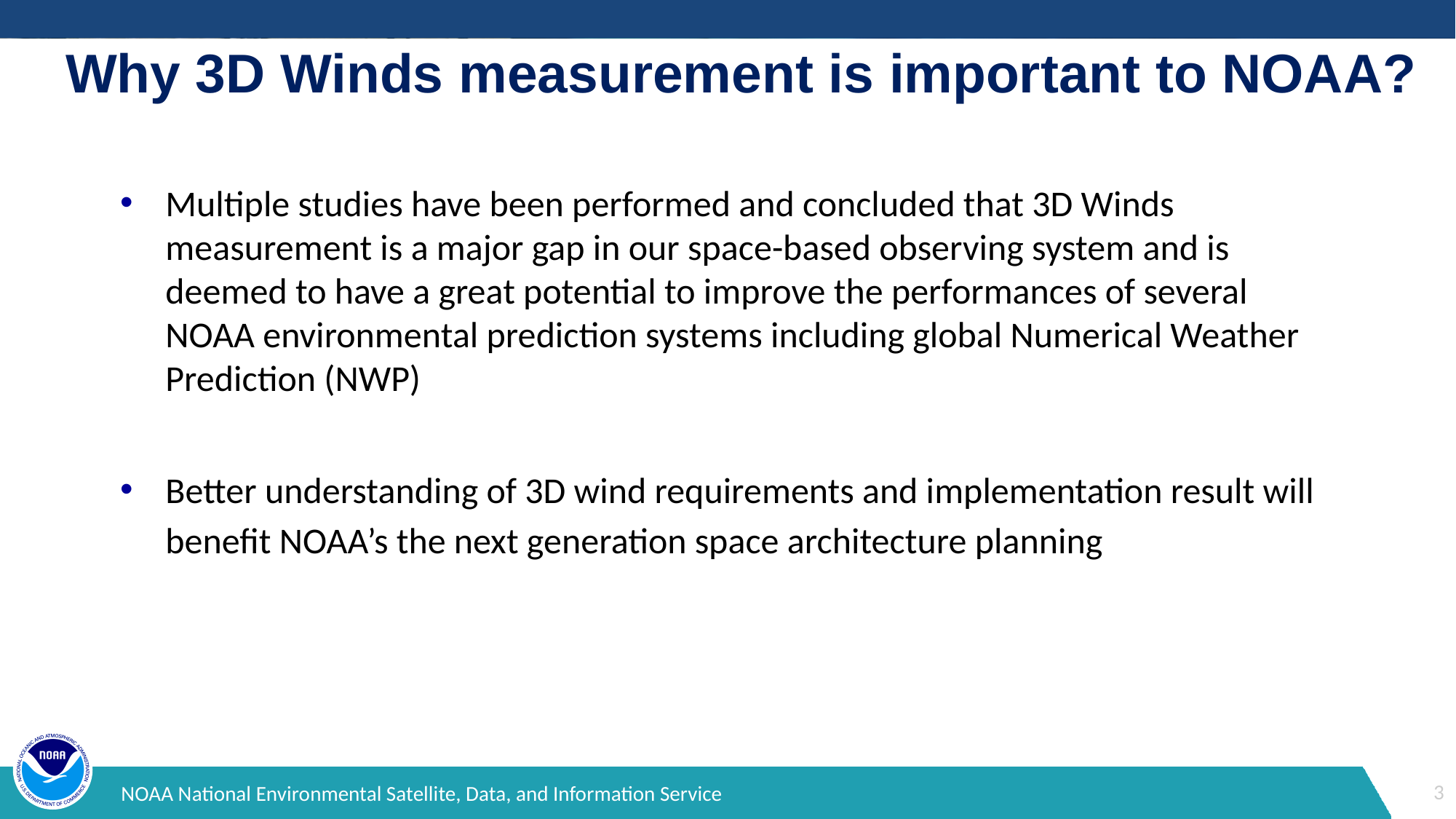

Why 3D Winds measurement is important to NOAA?
Multiple studies have been performed and concluded that 3D Winds measurement is a major gap in our space-based observing system and is deemed to have a great potential to improve the performances of several NOAA environmental prediction systems including global Numerical Weather Prediction (NWP)

Better understanding of 3D wind requirements and implementation result will benefit NOAA’s the next generation space architecture planning